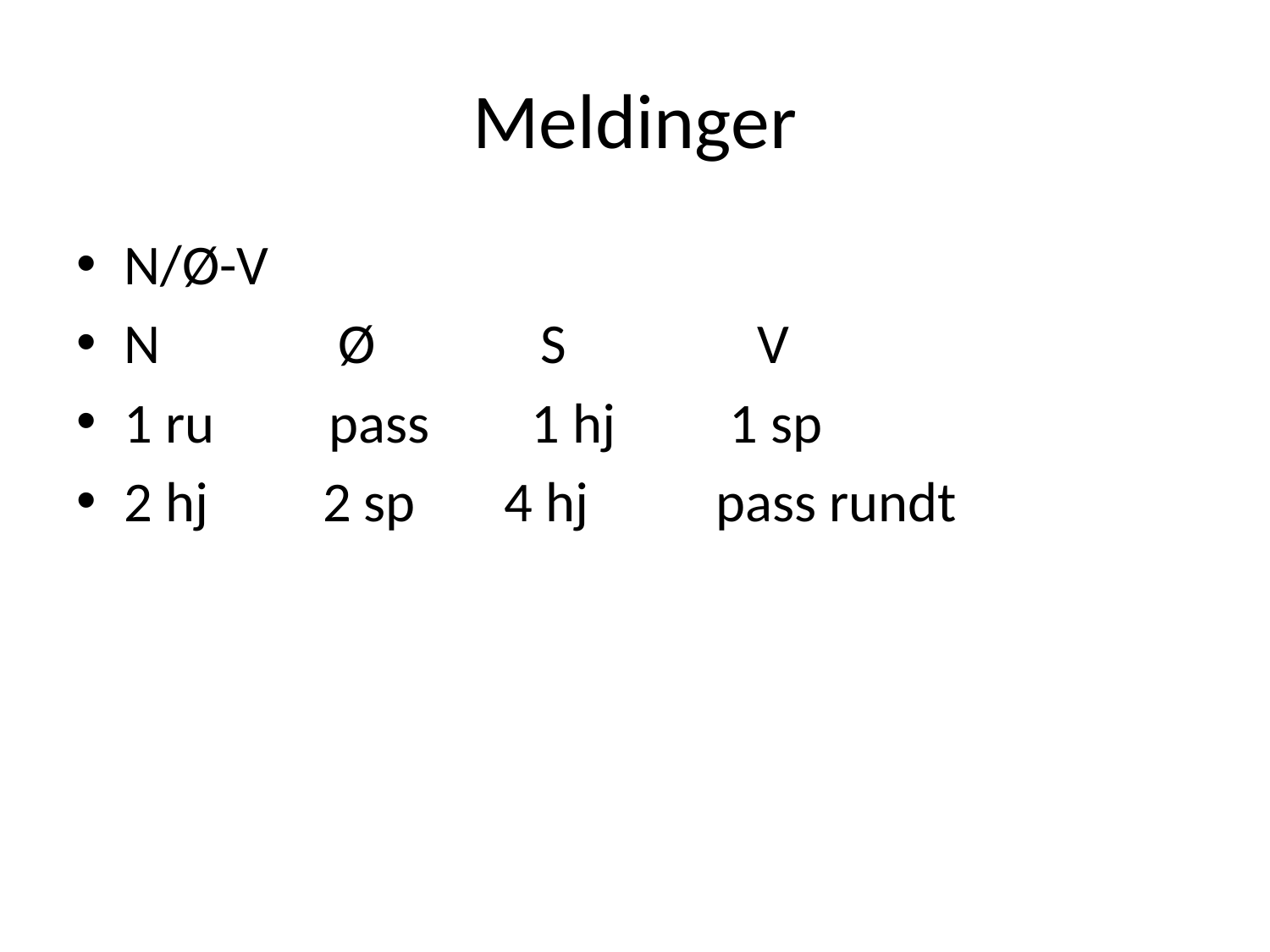

# Meldinger
N/Ø-V
N              Ø             S               V
1 ru         pass        1 hj         1 sp
2 hj         2 sp       4 hj          pass rundt